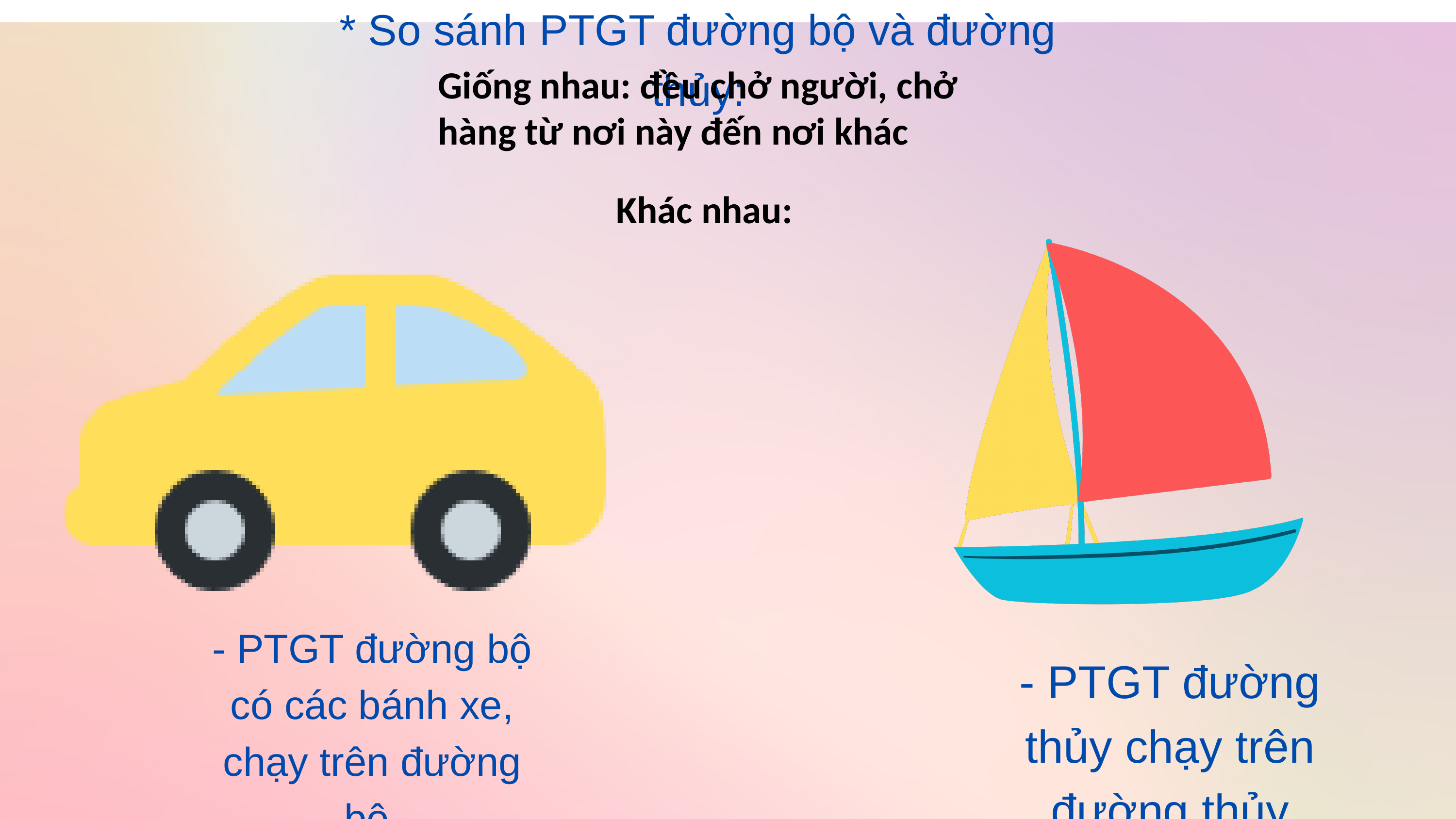

* So sánh PTGT đường bộ và đường thủy:

Giống nhau: đều chở người, chở hàng từ nơi này đến nơi khác
Khác nhau:

- PTGT đường bộ có các bánh xe, chạy trên đường bộ.
- PTGT đường thủy chạy trên đường thủy